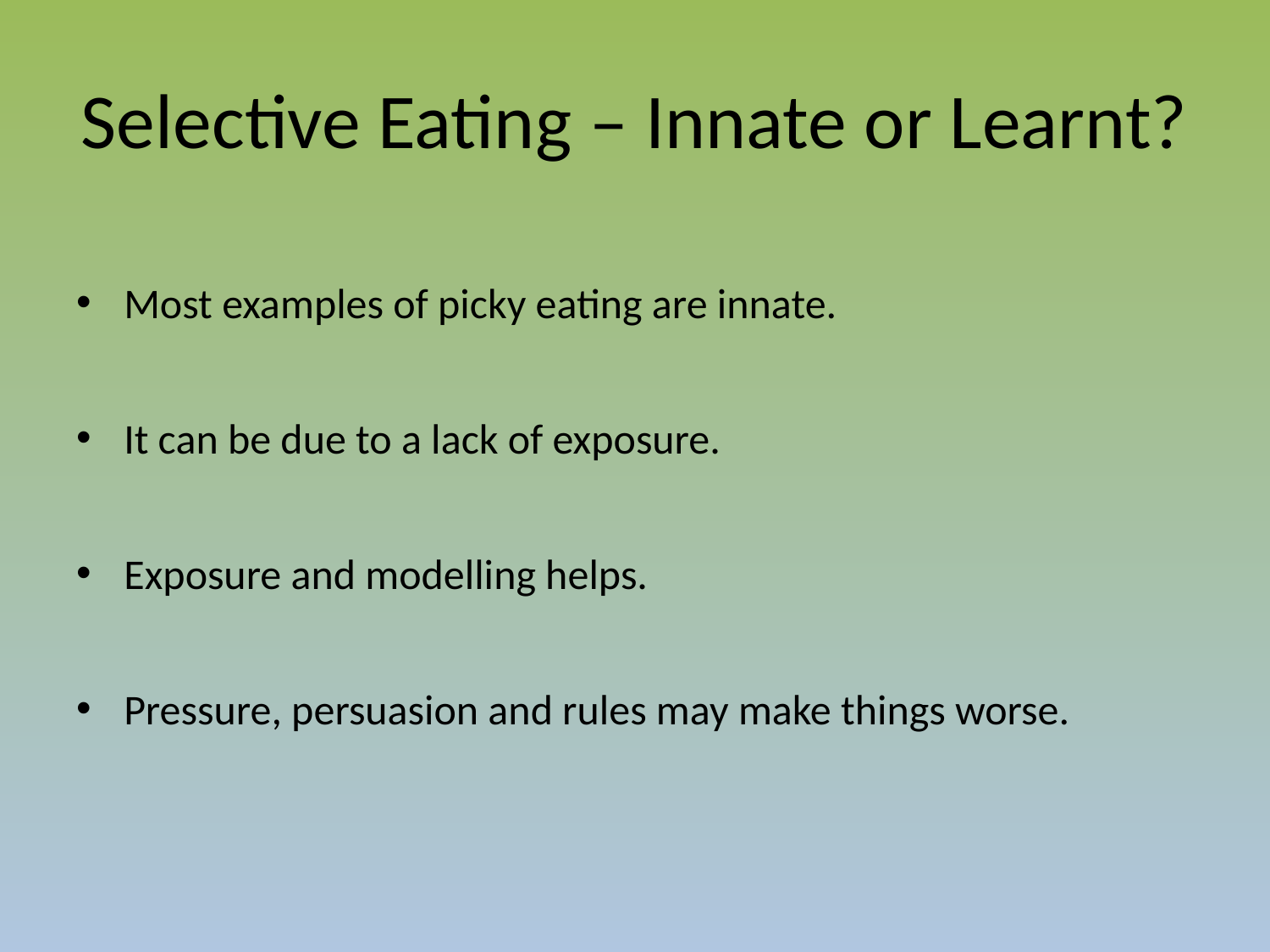

# Selective Eating – Innate or Learnt?
Most examples of picky eating are innate.
It can be due to a lack of exposure.
Exposure and modelling helps.
Pressure, persuasion and rules may make things worse.